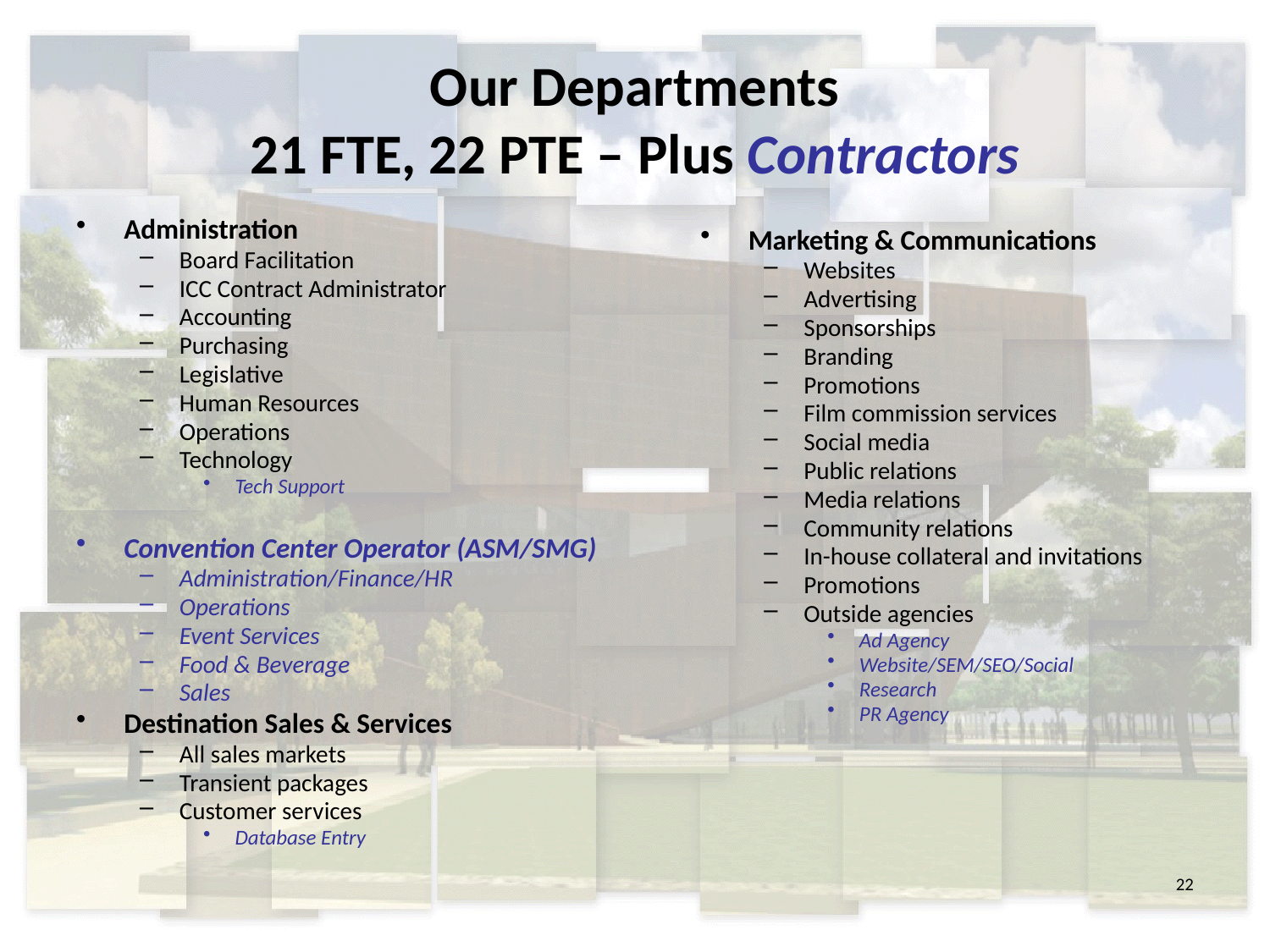

# Our Departments 21 FTE, 22 PTE – Plus Contractors
Administration
Board Facilitation
ICC Contract Administrator
Accounting
Purchasing
Legislative
Human Resources
Operations
Technology
Tech Support

Convention Center Operator (ASM/SMG)
Administration/Finance/HR
Operations
Event Services
Food & Beverage
Sales
Destination Sales & Services
All sales markets
Transient packages
Customer services
Database Entry
Marketing & Communications
Websites
Advertising
Sponsorships
Branding
Promotions
Film commission services
Social media
Public relations
Media relations
Community relations
In-house collateral and invitations
Promotions
Outside agencies
Ad Agency
Website/SEM/SEO/Social
Research
PR Agency

22